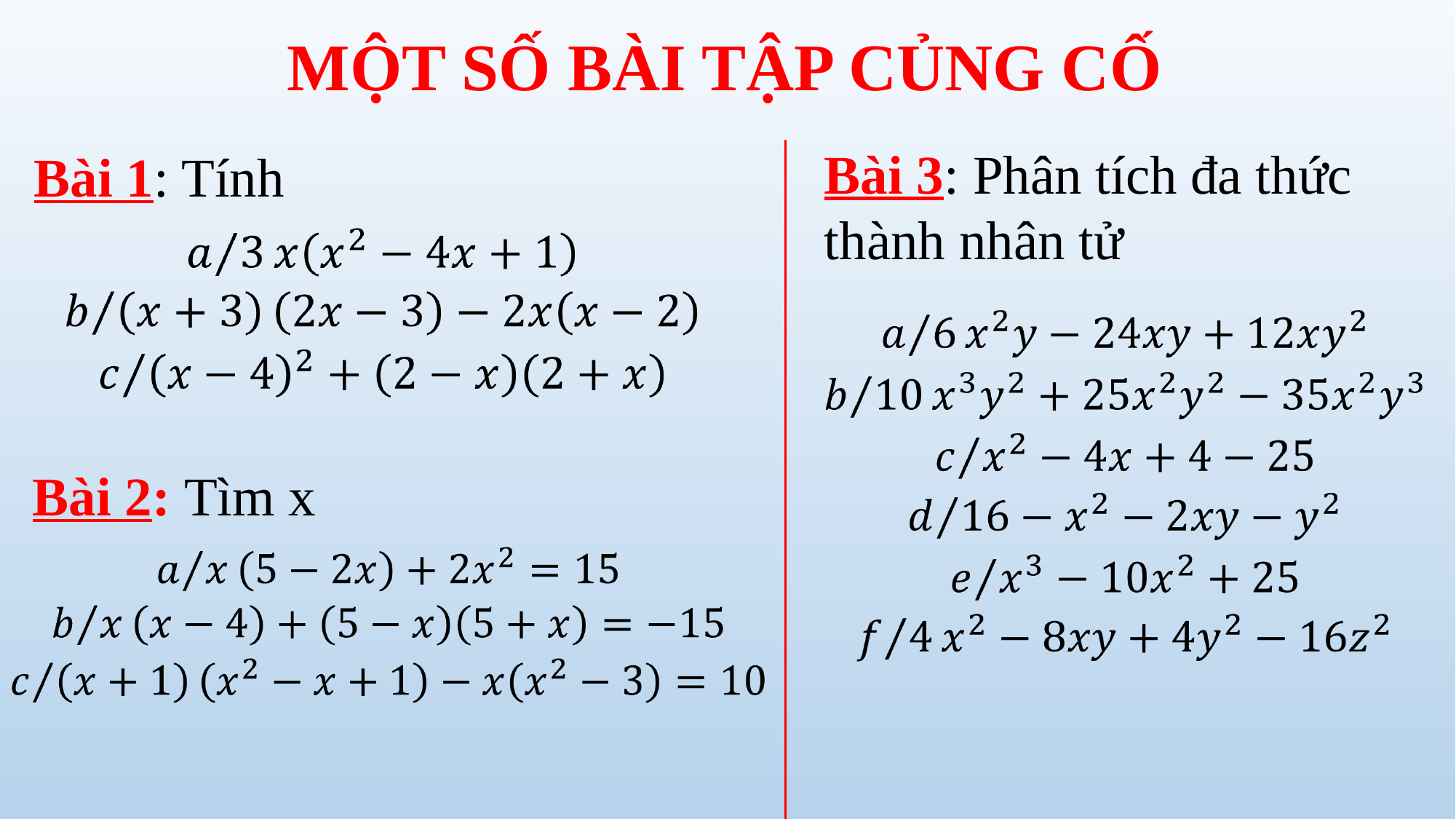

MỘT SỐ BÀI TẬP CỦNG CỐ
Bài 3: Phân tích đa thức thành nhân tử
Bài 1: Tính

Bài 2: Tìm x